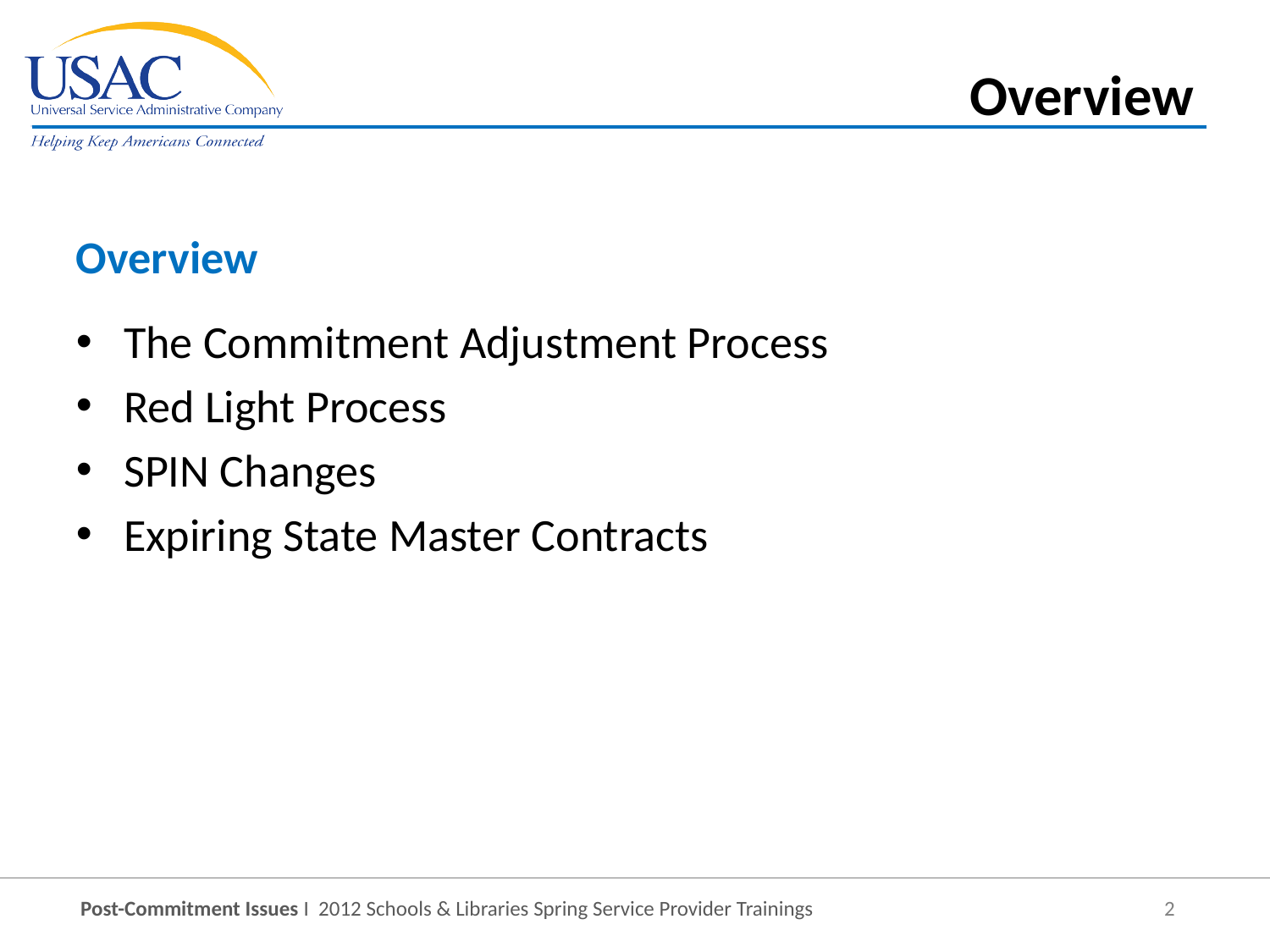

Overview
Overview
The Commitment Adjustment Process
Red Light Process
SPIN Changes
Expiring State Master Contracts